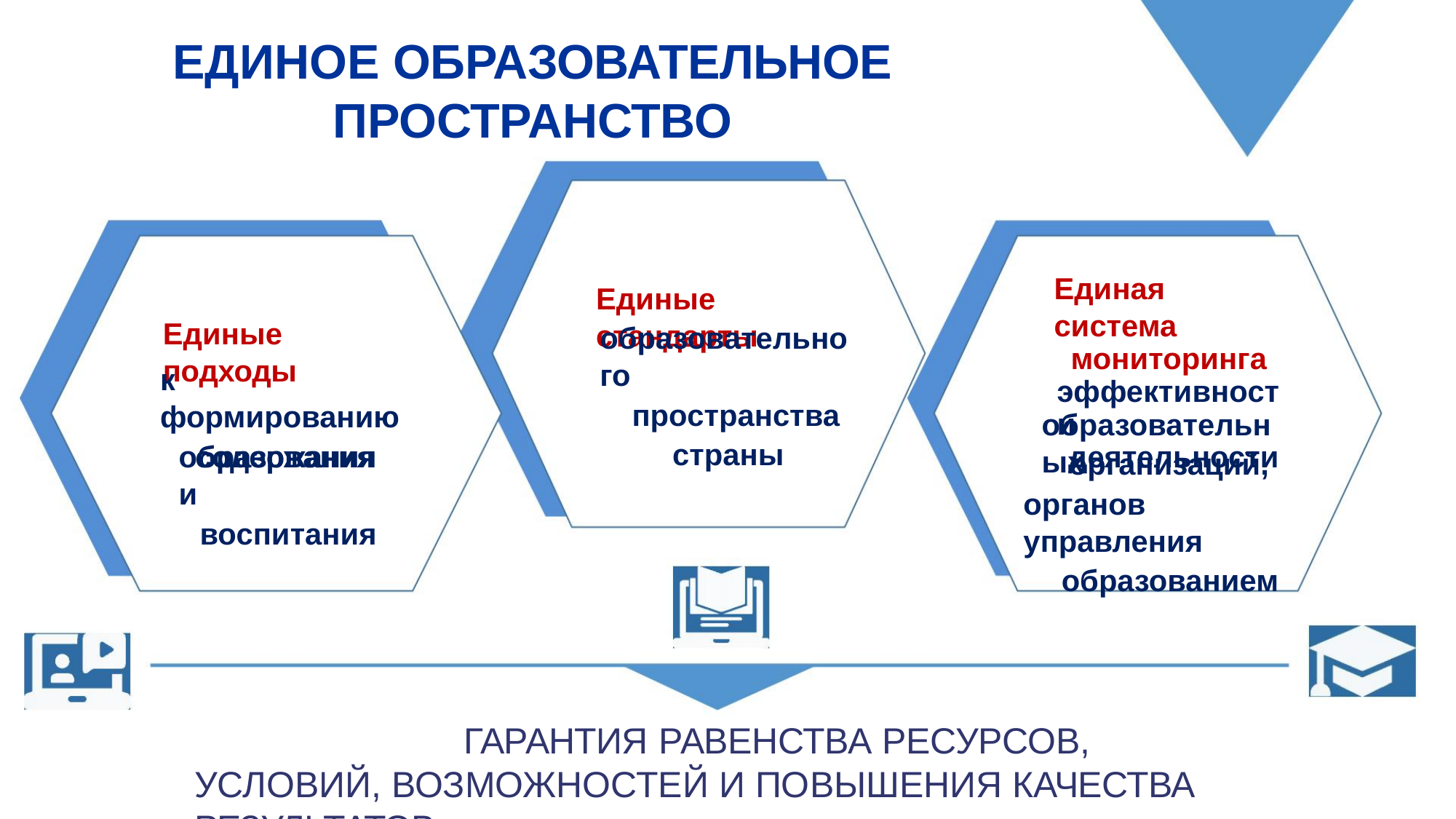

ЕДИНОЕ ОБРАЗОВАТЕЛЬНОЕ ПРОСТРАНСТВО
Единая система
мониторинга
эффективности
деятельности
Единые стандарты
Единые подходы
образовательного
пространства
страны
к формированию
содержания
образовательных
образования и
воспитания
организаций,
органов управления
образованием
ГАРАНТИЯ РАВЕНСТВА РЕСУРСОВ,
УСЛОВИЙ, ВОЗМОЖНОСТЕЙ И ПОВЫШЕНИЯ КАЧЕСТВА РЕЗУЛЬТАТОВ